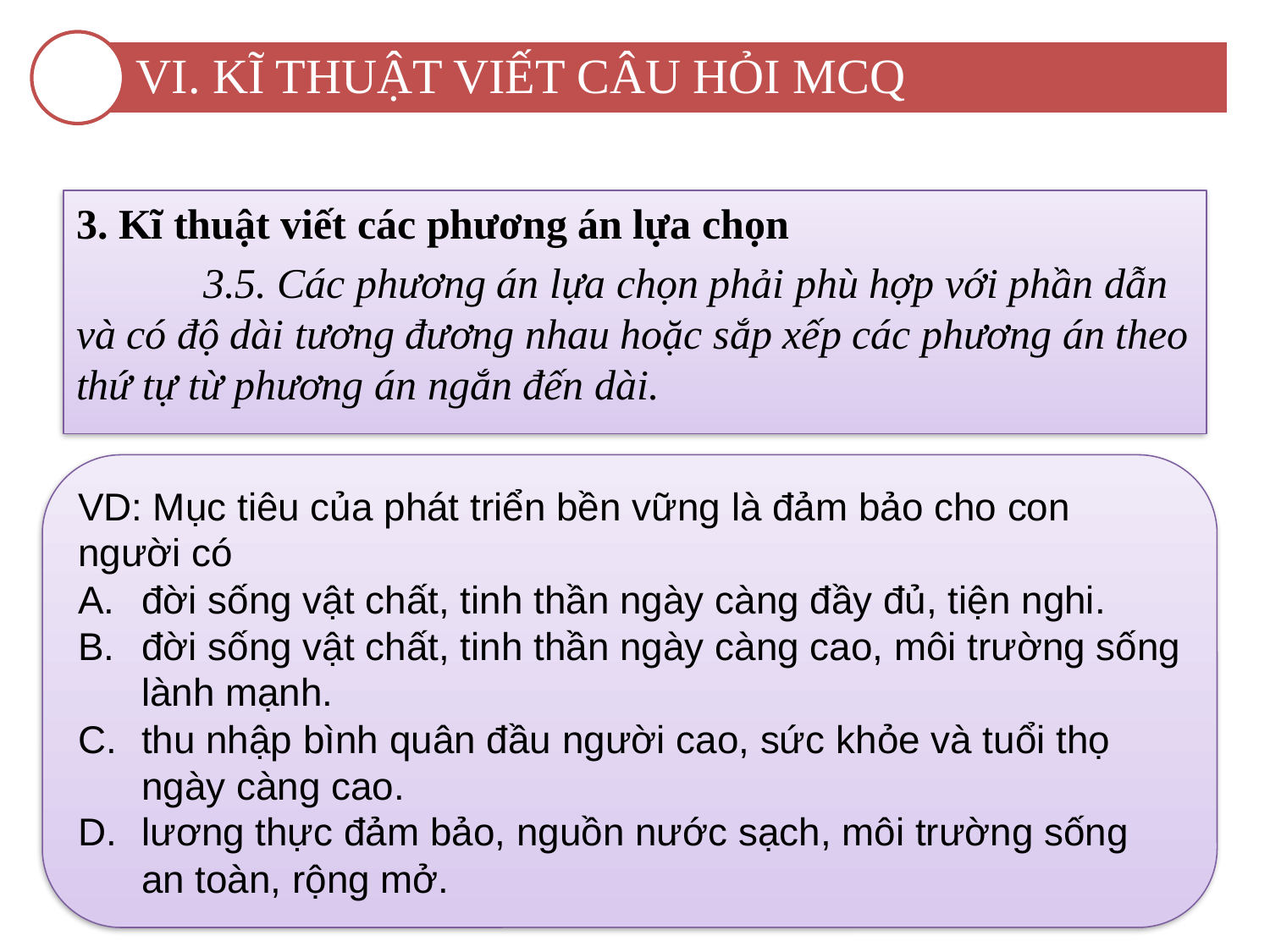

VI. KĨ THUẬT VIẾT CÂU HỎI MCQ
3. Kĩ thuật viết các phương án lựa chọn
	3.5. Các phương án lựa chọn phải phù hợp với phần dẫn và có độ dài tương đương nhau hoặc sắp xếp các phương án theo thứ tự từ phương án ngắn đến dài.
VD: Mục tiêu của phát triển bền vững là đảm bảo cho con người có
đời sống vật chất, tinh thần ngày càng đầy đủ, tiện nghi.
đời sống vật chất, tinh thần ngày càng cao, môi trường sống lành mạnh.
thu nhập bình quân đầu người cao, sức khỏe và tuổi thọ ngày càng cao.
lương thực đảm bảo, nguồn nước sạch, môi trường sống an toàn, rộng mở.